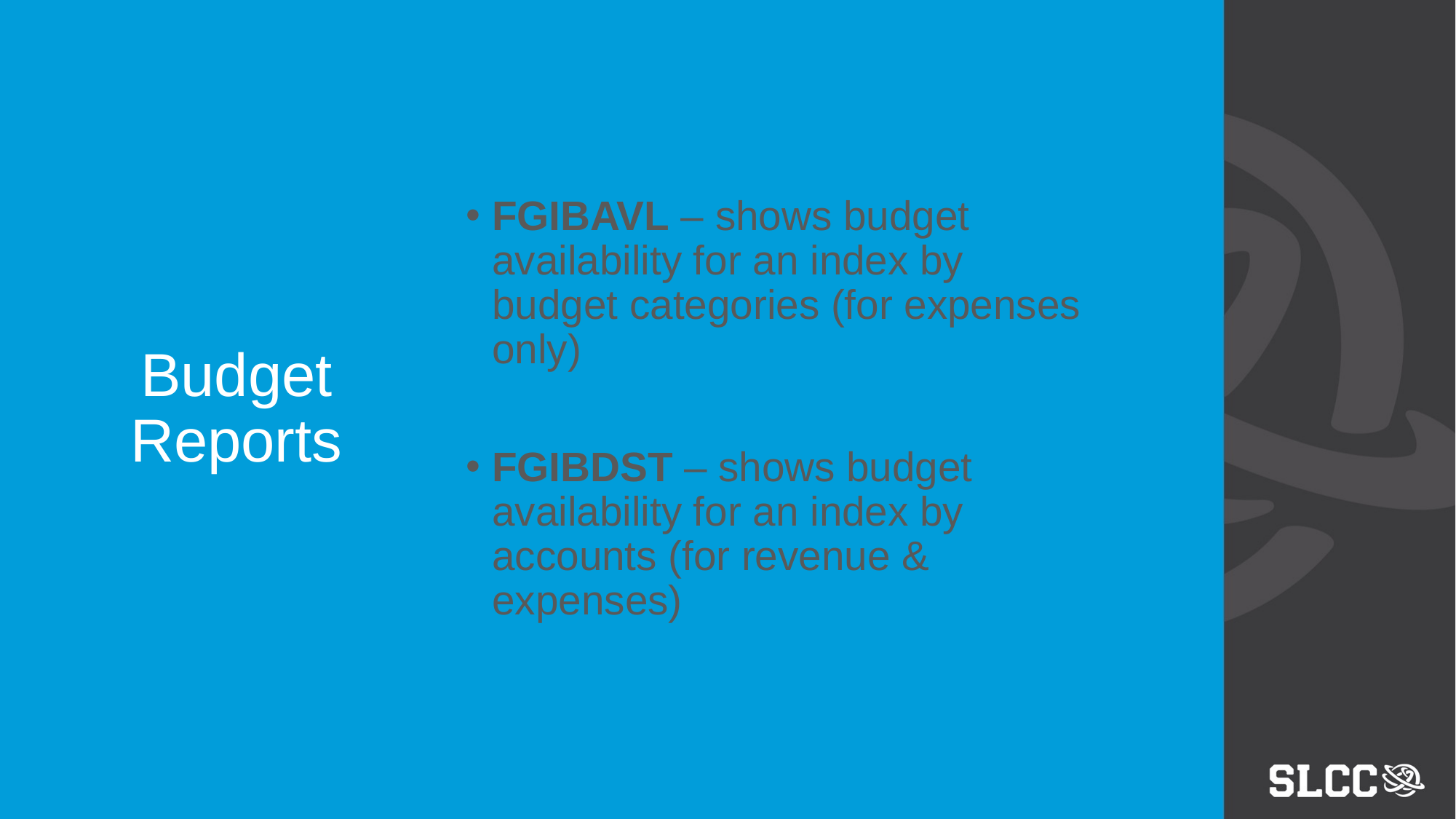

FGIBAVL – shows budget availability for an index by budget categories (for expenses only)

FGIBDST – shows budget availability for an index by accounts (for revenue & expenses)

# Budget Reports